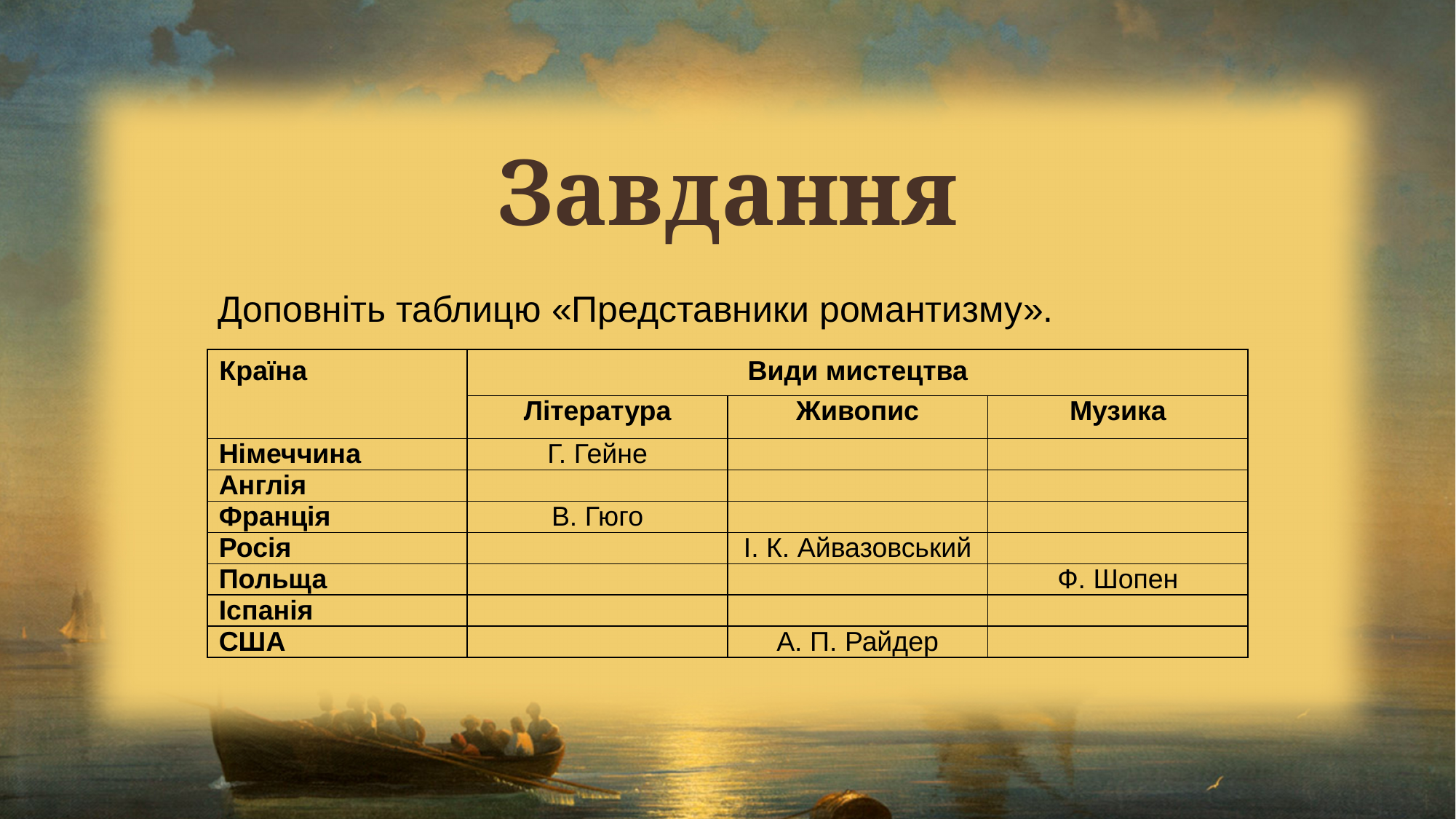

# Завдання
Доповніть таблицю «Представники романтизму».
| Країна | Види мистецтва |  |  |
| --- | --- | --- | --- |
|  | Література | Живопис | Музика |
| Німеччина | Г. Гейне |  |  |
| Англія |  |  |  |
| Франція | В. Гюго |  |  |
| Росія |  | І. К. Айвазовський |  |
| Польща |  |  | Ф. Шопен |
| Іспанія |  |  |  |
| США |  | А. П. Райдер |  |